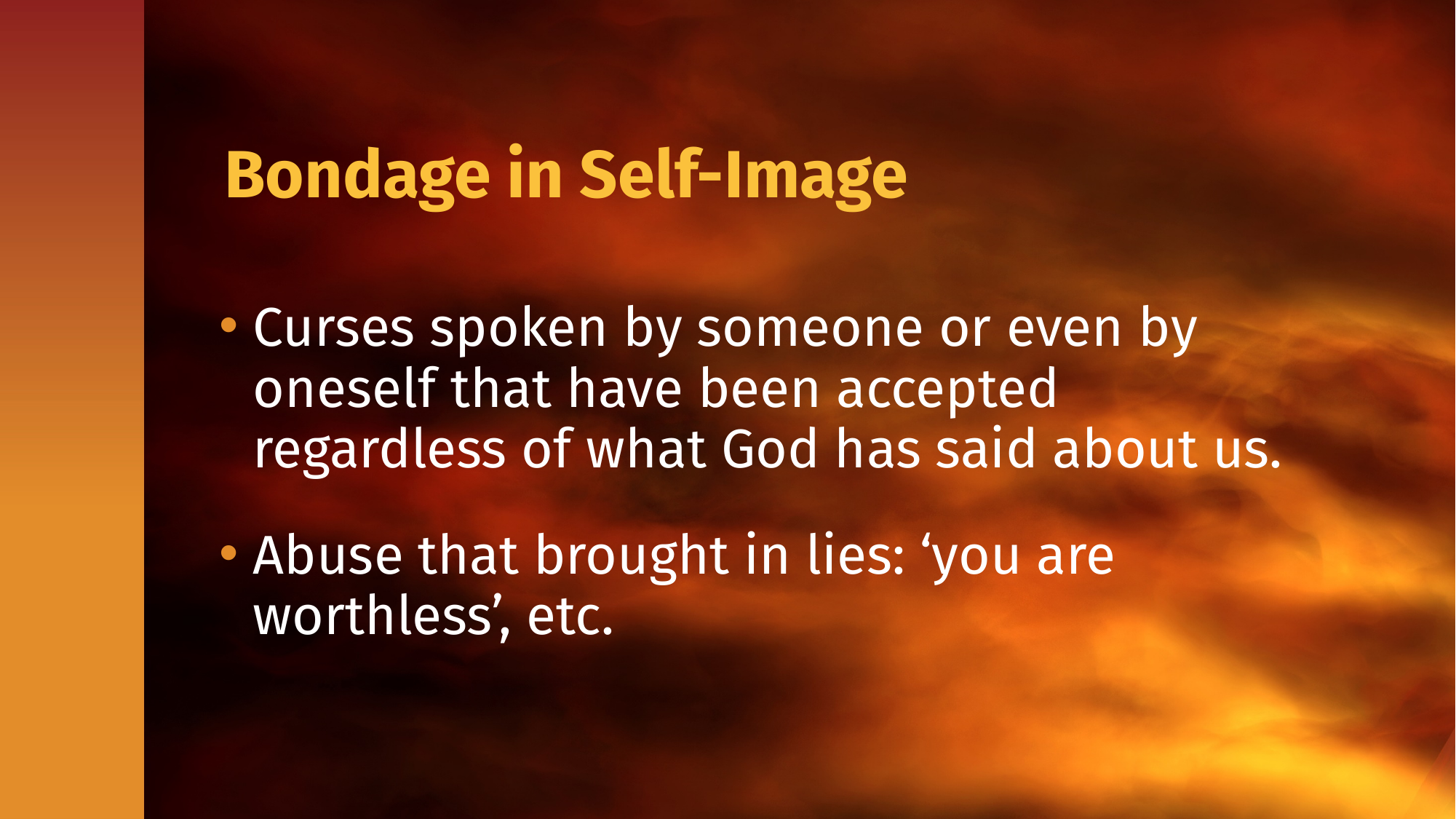

# Bondage in Self-Image
Curses spoken by someone or even by oneself that have been accepted regardless of what God has said about us.
Abuse that brought in lies: ‘you are worthless’, etc.